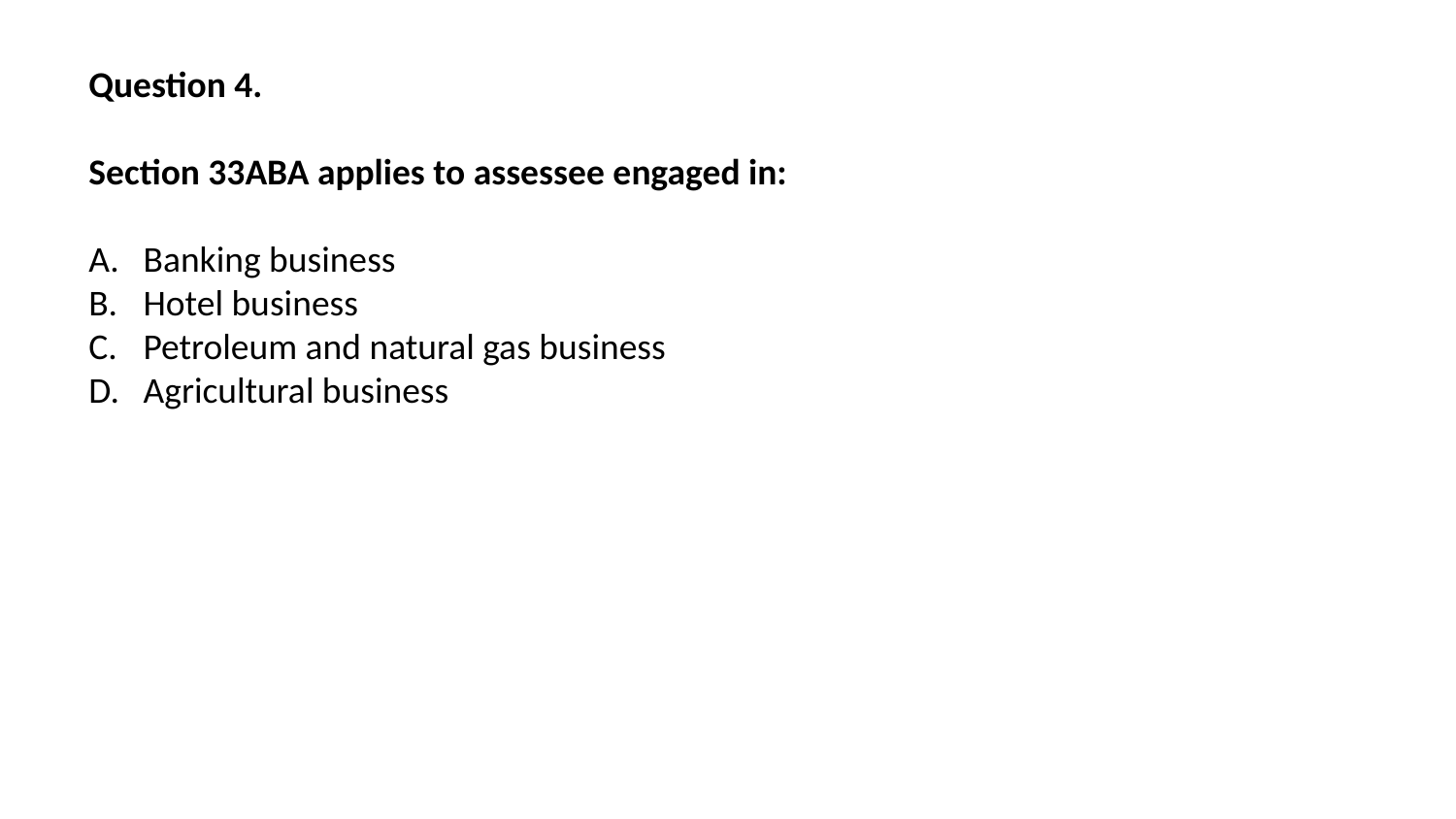

Question 4.

Section 33ABA applies to assessee engaged in:

Banking business
Hotel business
Petroleum and natural gas business
Agricultural business